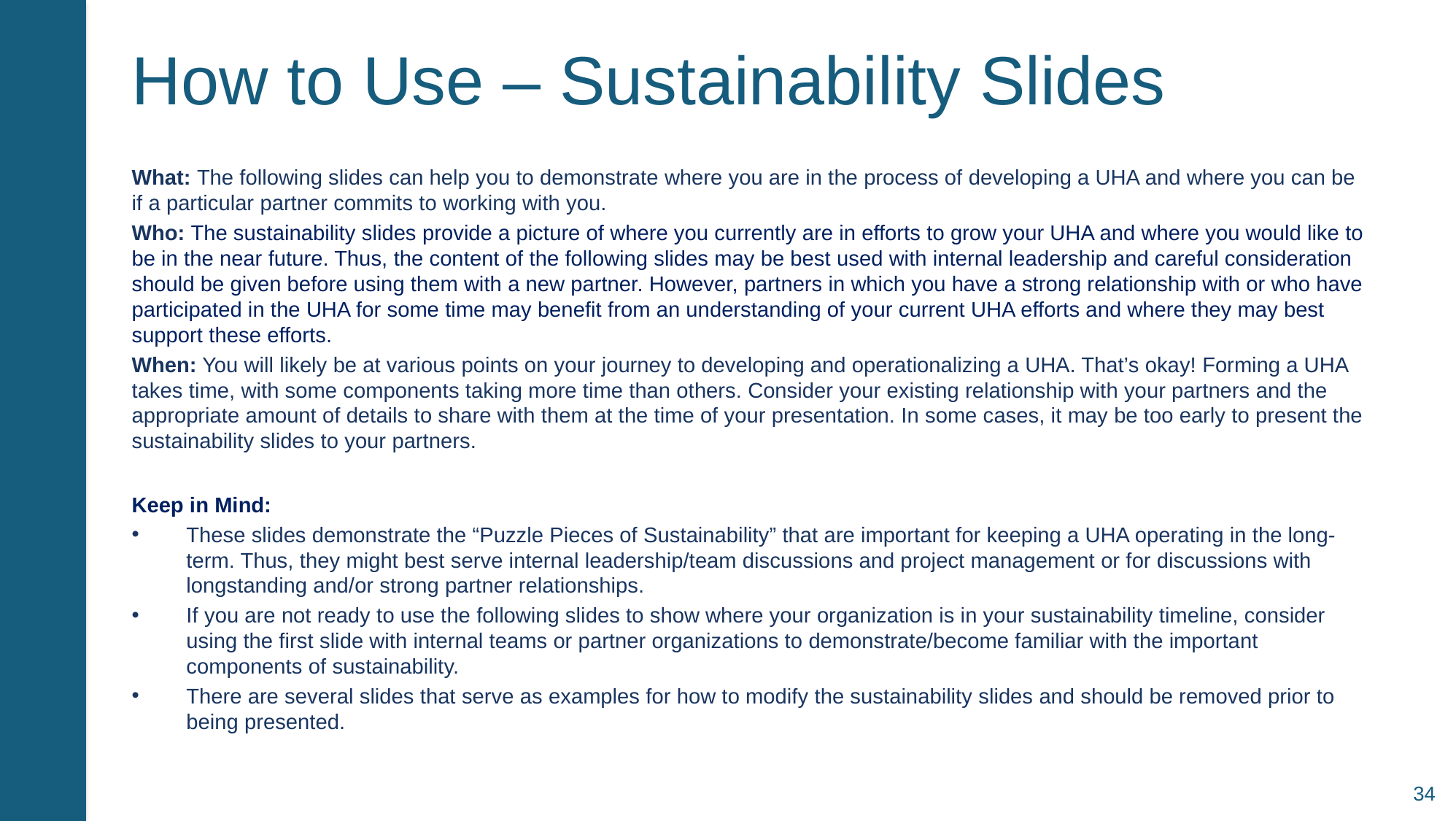

# How to Use – Sustainability Slides
What: The following slides can help you to demonstrate where you are in the process of developing a UHA and where you can be if a particular partner commits to working with you.
Who: The sustainability slides provide a picture of where you currently are in efforts to grow your UHA and where you would like to be in the near future. Thus, the content of the following slides may be best used with internal leadership and careful consideration should be given before using them with a new partner. However, partners in which you have a strong relationship with or who have participated in the UHA for some time may benefit from an understanding of your current UHA efforts and where they may best support these efforts.
When: You will likely be at various points on your journey to developing and operationalizing a UHA. That’s okay! Forming a UHA takes time, with some components taking more time than others. Consider your existing relationship with your partners and the appropriate amount of details to share with them at the time of your presentation. In some cases, it may be too early to present the sustainability slides to your partners.

Keep in Mind:
These slides demonstrate the “Puzzle Pieces of Sustainability” that are important for keeping a UHA operating in the long-term. Thus, they might best serve internal leadership/team discussions and project management or for discussions with longstanding and/or strong partner relationships.
If you are not ready to use the following slides to show where your organization is in your sustainability timeline, consider using the first slide with internal teams or partner organizations to demonstrate/become familiar with the important components of sustainability.
There are several slides that serve as examples for how to modify the sustainability slides and should be removed prior to being presented.
34